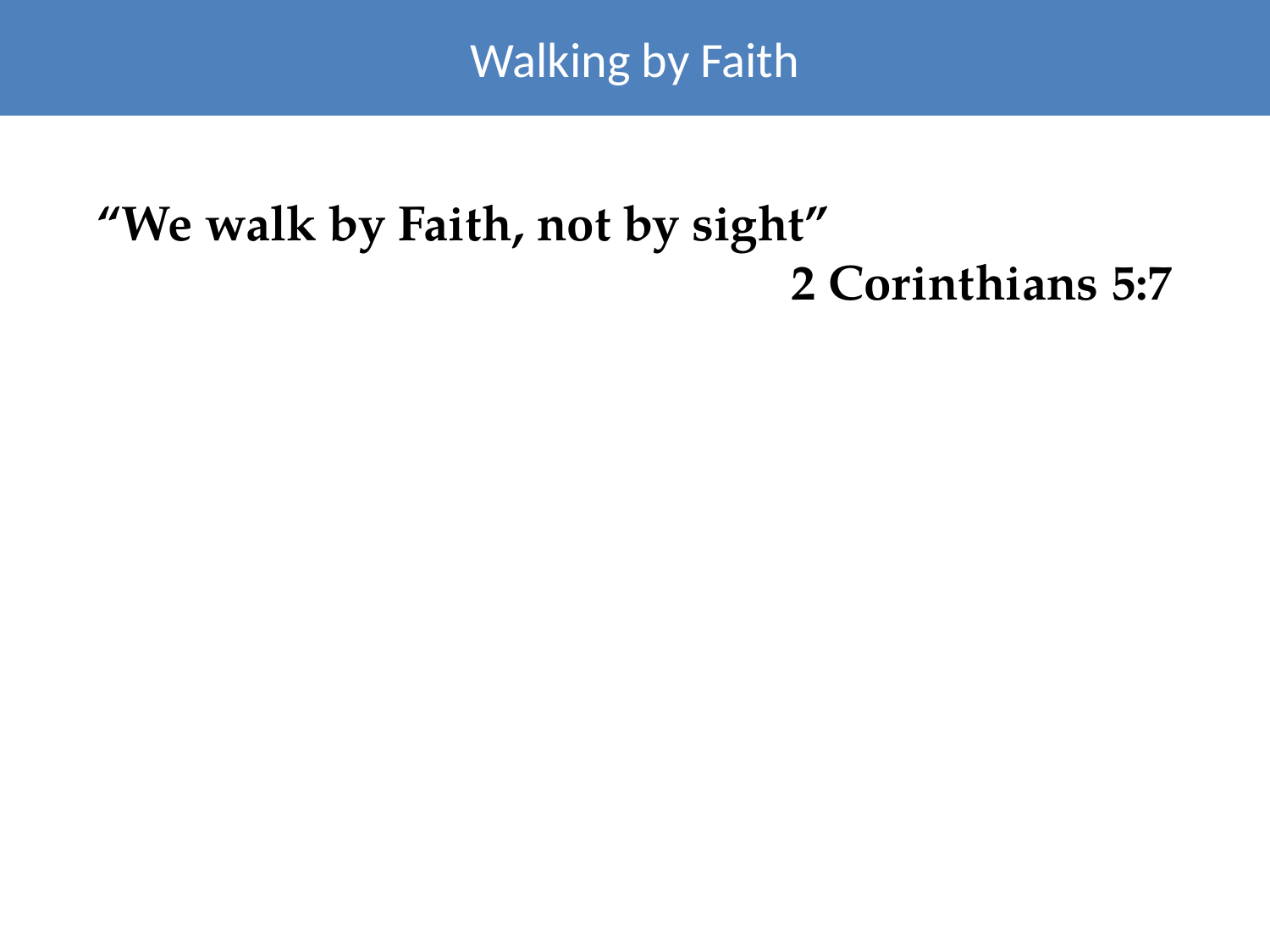

Walking by Faith
“We walk by Faith, not by sight”
2 Corinthians 5:7